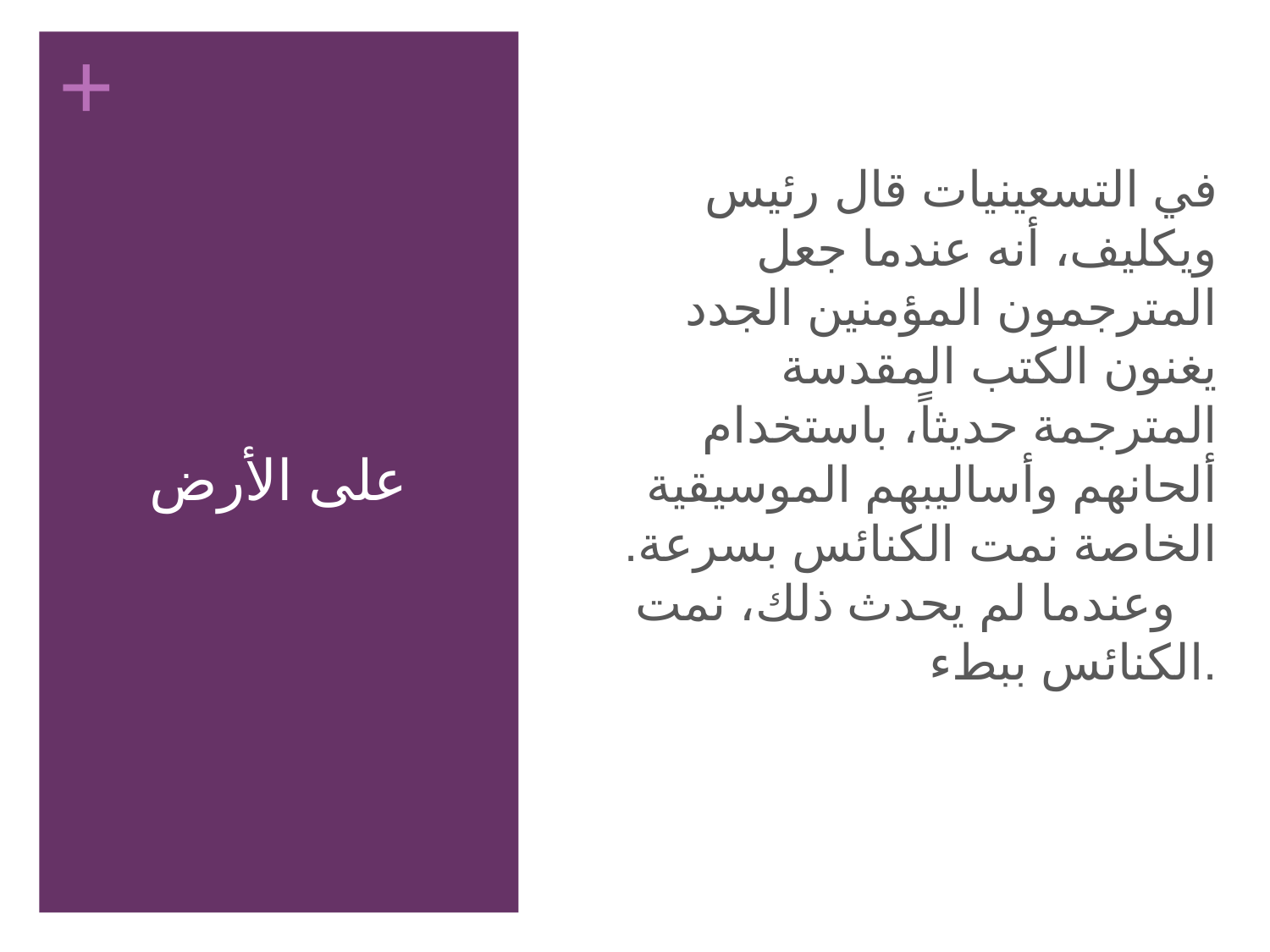

في التسعينيات قال رئيس ويكليف، أنه عندما جعل المترجمون المؤمنين الجدد يغنون الكتب المقدسة المترجمة حديثاً، باستخدام ألحانهم وأساليبهم الموسيقية الخاصة نمت الكنائس بسرعة.      وعندما لم يحدث ذلك، نمت الكنائس ببطء.
على الأرض